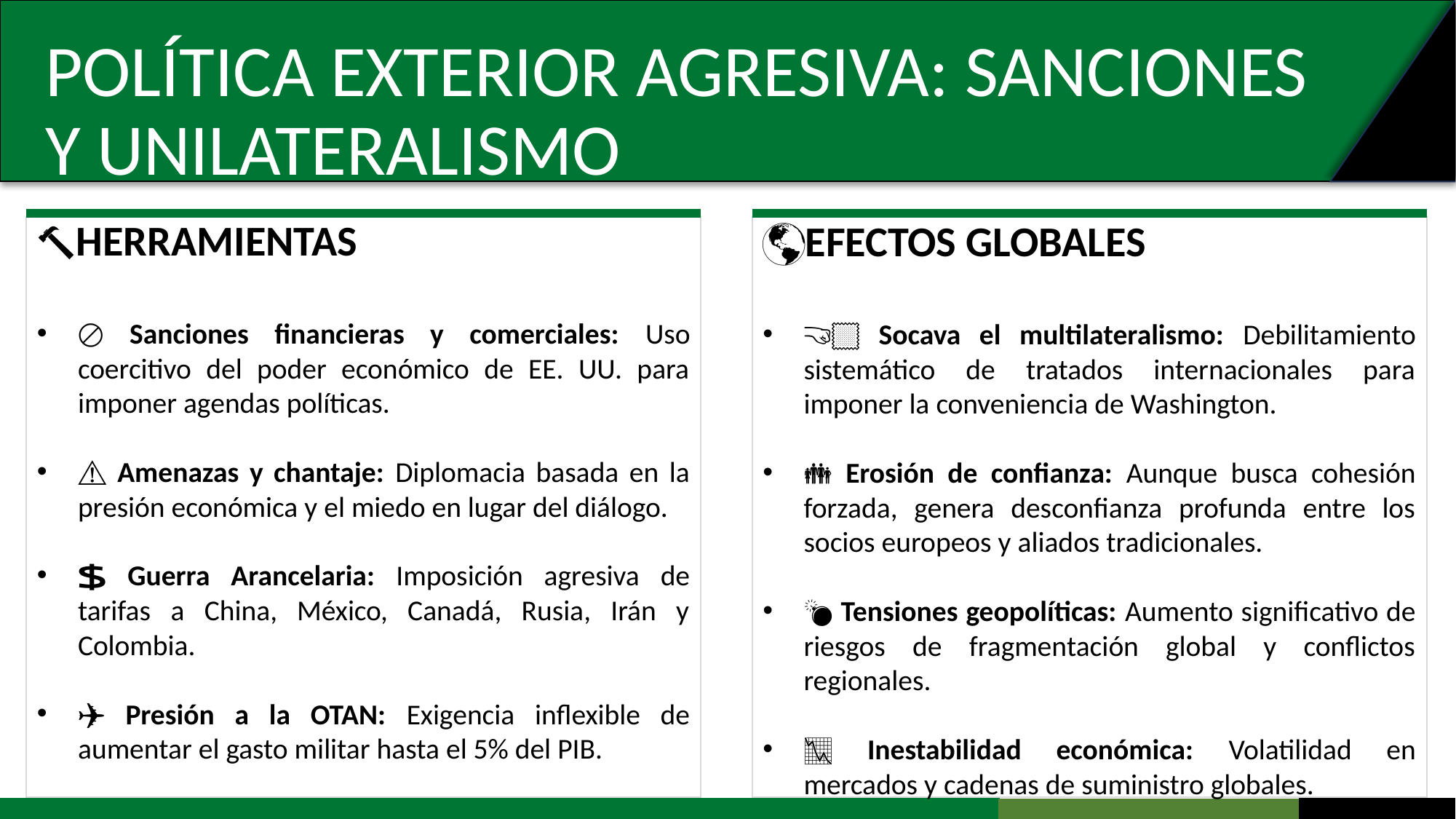

# Política exterior agresiva: Sanciones y unilateralismo
🔨Herramientas

🚫 Sanciones financieras y comerciales: Uso coercitivo del poder económico de EE. UU. para imponer agendas políticas.

⚠️ Amenazas y chantaje: Diplomacia basada en la presión económica y el miedo en lugar del diálogo.

💲 Guerra Arancelaria: Imposición agresiva de tarifas a China, México, Canadá, Rusia, Irán y Colombia.

✈️ Presión a la OTAN: Exigencia inflexible de aumentar el gasto militar hasta el 5% del PIB.

🌎Efectos globales

🤜🏻 Socava el multilateralismo: Debilitamiento sistemático de tratados internacionales para imponer la conveniencia de Washington.

👪 Erosión de confianza: Aunque busca cohesión forzada, genera desconfianza profunda entre los socios europeos y aliados tradicionales.

💣 Tensiones geopolíticas: Aumento significativo de riesgos de fragmentación global y conflictos regionales.

📉 Inestabilidad económica: Volatilidad en mercados y cadenas de suministro globales.